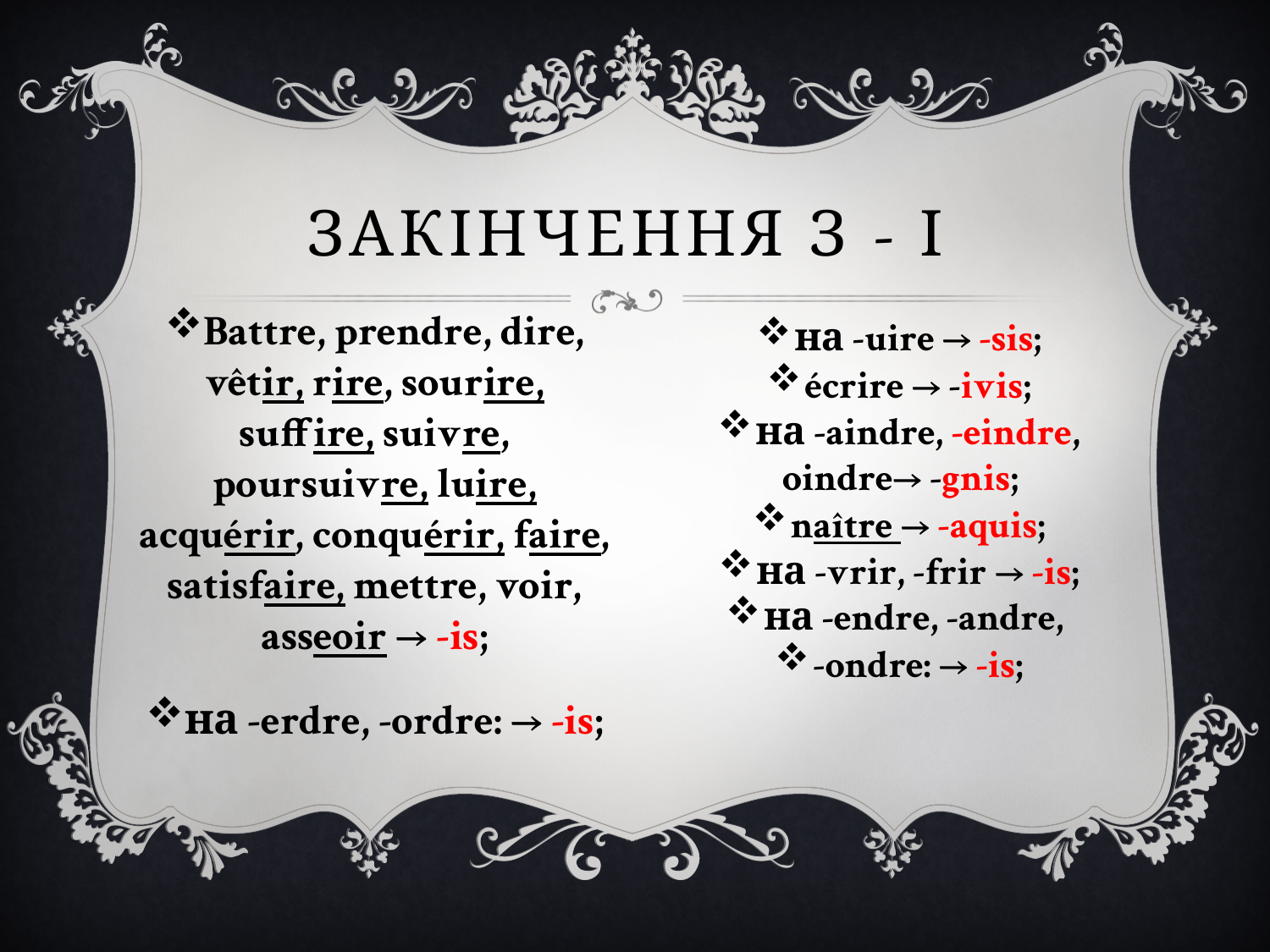

# ЗАКІНЧЕННЯ З - І
Battre, prendre, dire, vêtir, rire, sourire, suffire, suivre, poursuivre, luire, acquérir, conquérir, faire, satisfaire, mettre, voir, asseoir → -is;
на -erdre, -ordre: → -is;

на -uire → -sis;
écrire → -ivis;
на -aindre, -eindre, oindre→ -gnis;
naître → -aquis;
на -vrir, -frir → -is;
на -endre, -andre,
-ondre: → -is;